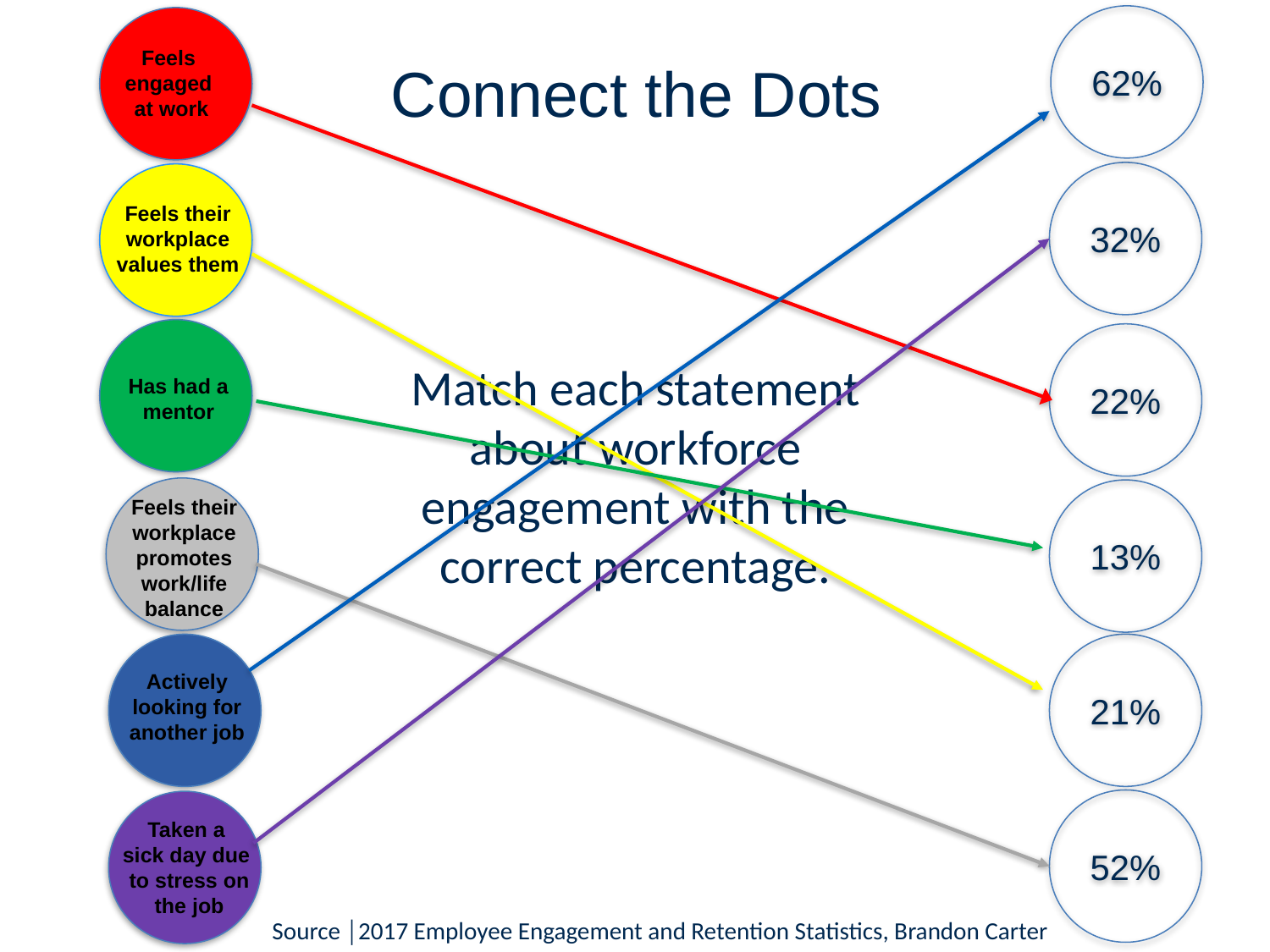

62%

Feels
engaged
at work
Connect the Dots
32%

Feels their workplace
values them

22%
Match each statement about workforce engagement with the correct percentage.
Has had a
mentor

13%
Feels their workplace
promotes
work/life balance

21%

Actively
looking for
another job
52%

Taken a
sick day due
to stress on
the job
2
Source │2017 Employee Engagement and Retention Statistics, Brandon Carter